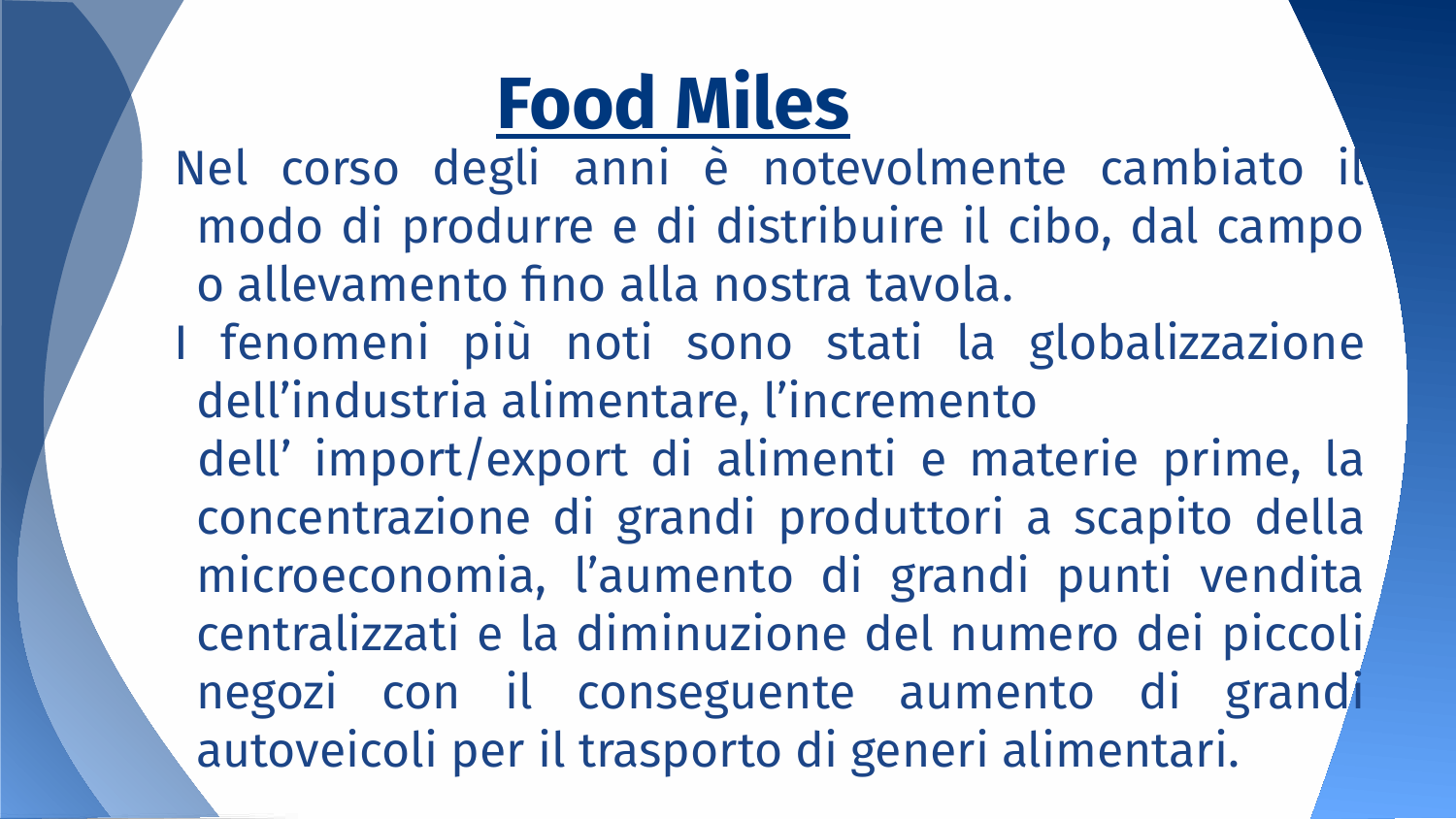

# Food Miles
Nel corso degli anni è notevolmente cambiato il modo di produrre e di distribuire il cibo, dal campo o allevamento fino alla nostra tavola.
I fenomeni più noti sono stati la globalizzazione dell’industria alimentare, l’incremento
 dell’ import/export di alimenti e materie prime, la concentrazione di grandi produttori a scapito della microeconomia, l’aumento di grandi punti vendita centralizzati e la diminuzione del numero dei piccoli negozi con il conseguente aumento di grandi autoveicoli per il trasporto di generi alimentari.